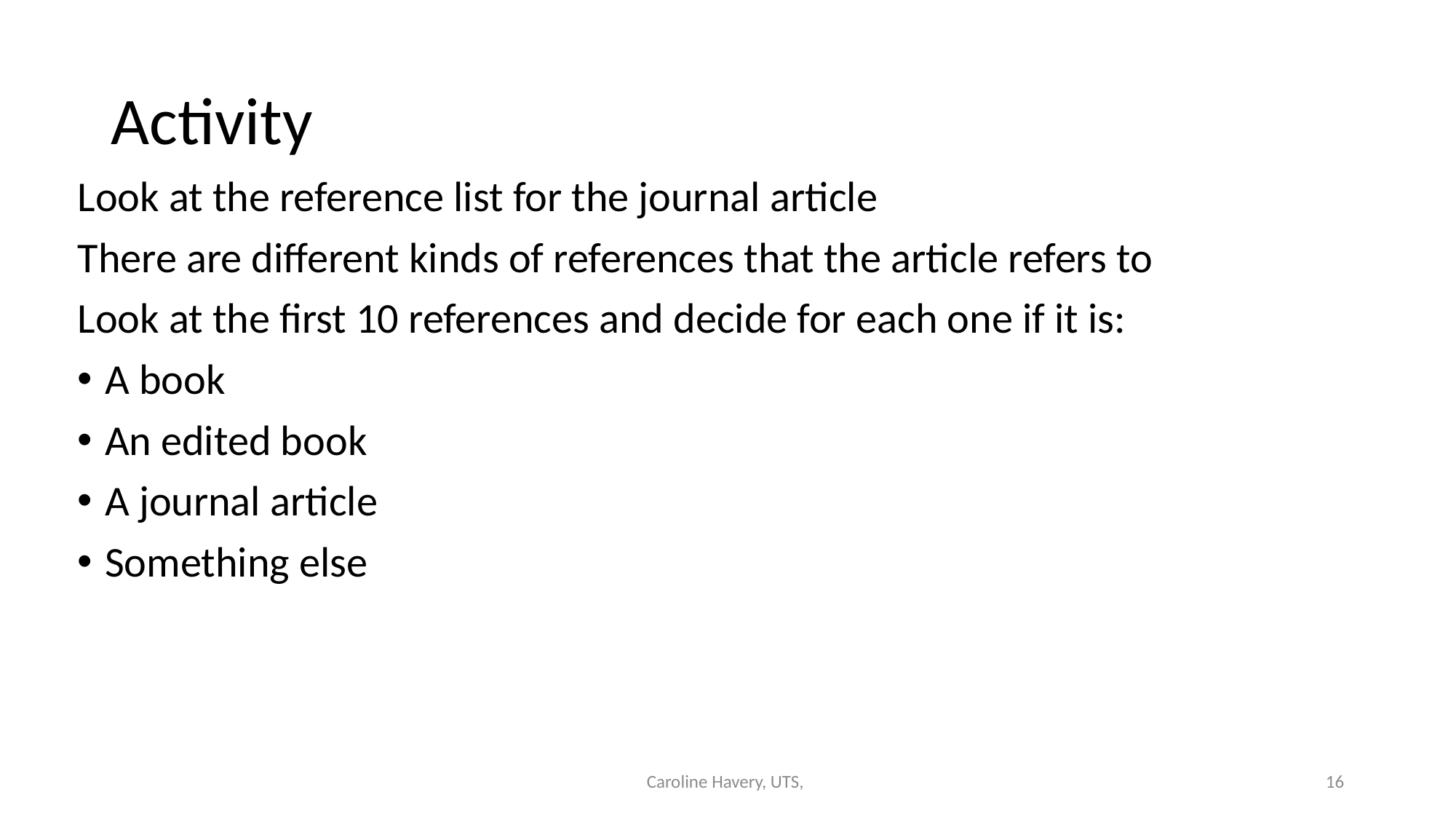

# Activity
Look at the reference list for the journal article
There are different kinds of references that the article refers to
Look at the first 10 references and decide for each one if it is:
A book
An edited book
A journal article
Something else
Caroline Havery, UTS,
16